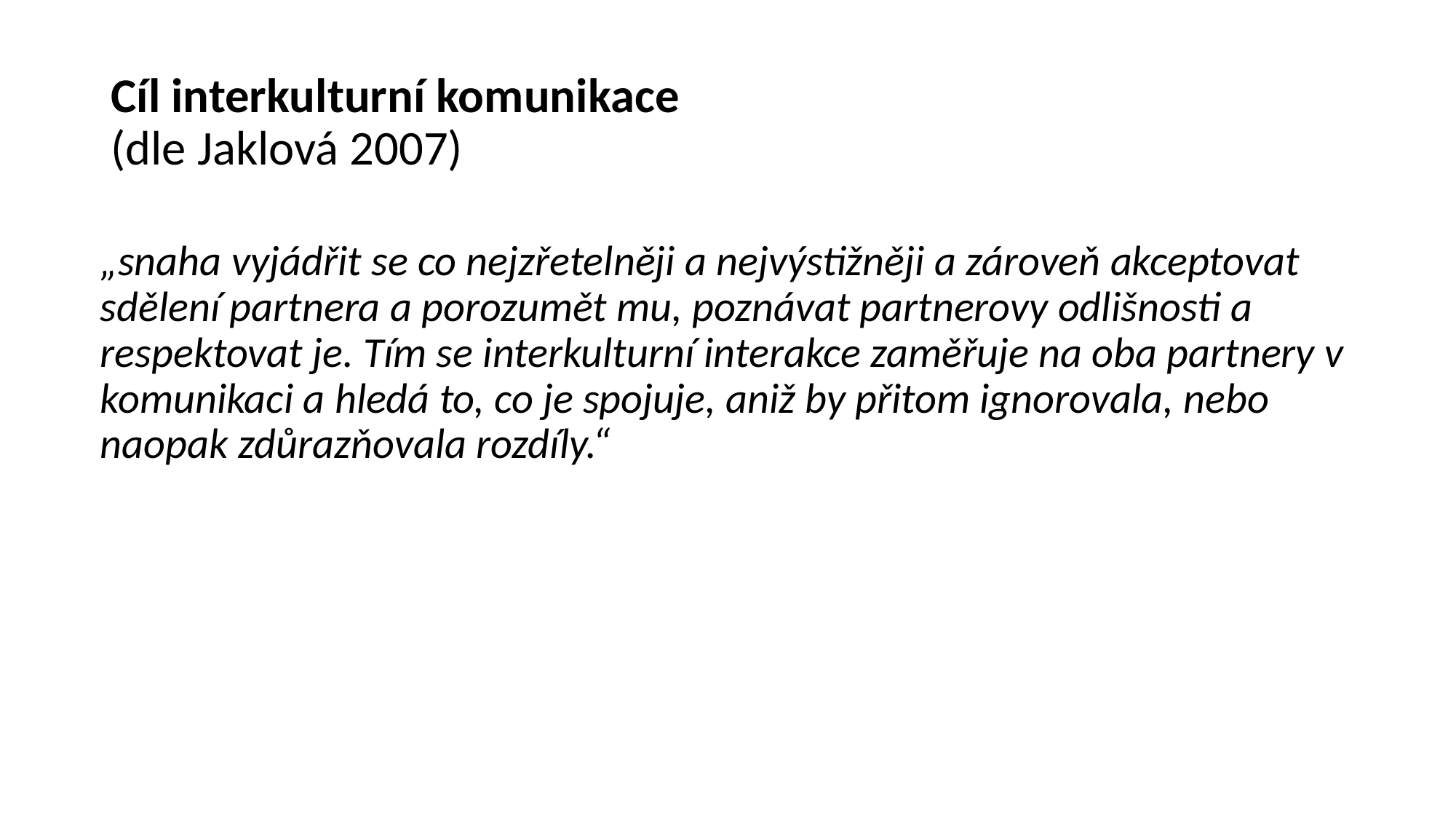

# Cíl interkulturní komunikace (dle Jaklová 2007)

„snaha vyjádřit se co nejzřetelněji a nejvýstižněji a zároveň akceptovat sdělení partnera a porozumět mu, poznávat partnerovy odlišnosti a respektovat je. Tím se interkulturní interakce zaměřuje na oba partnery v komunikaci a hledá to, co je spojuje, aniž by přitom ignorovala, nebo naopak zdůrazňovala rozdíly.“